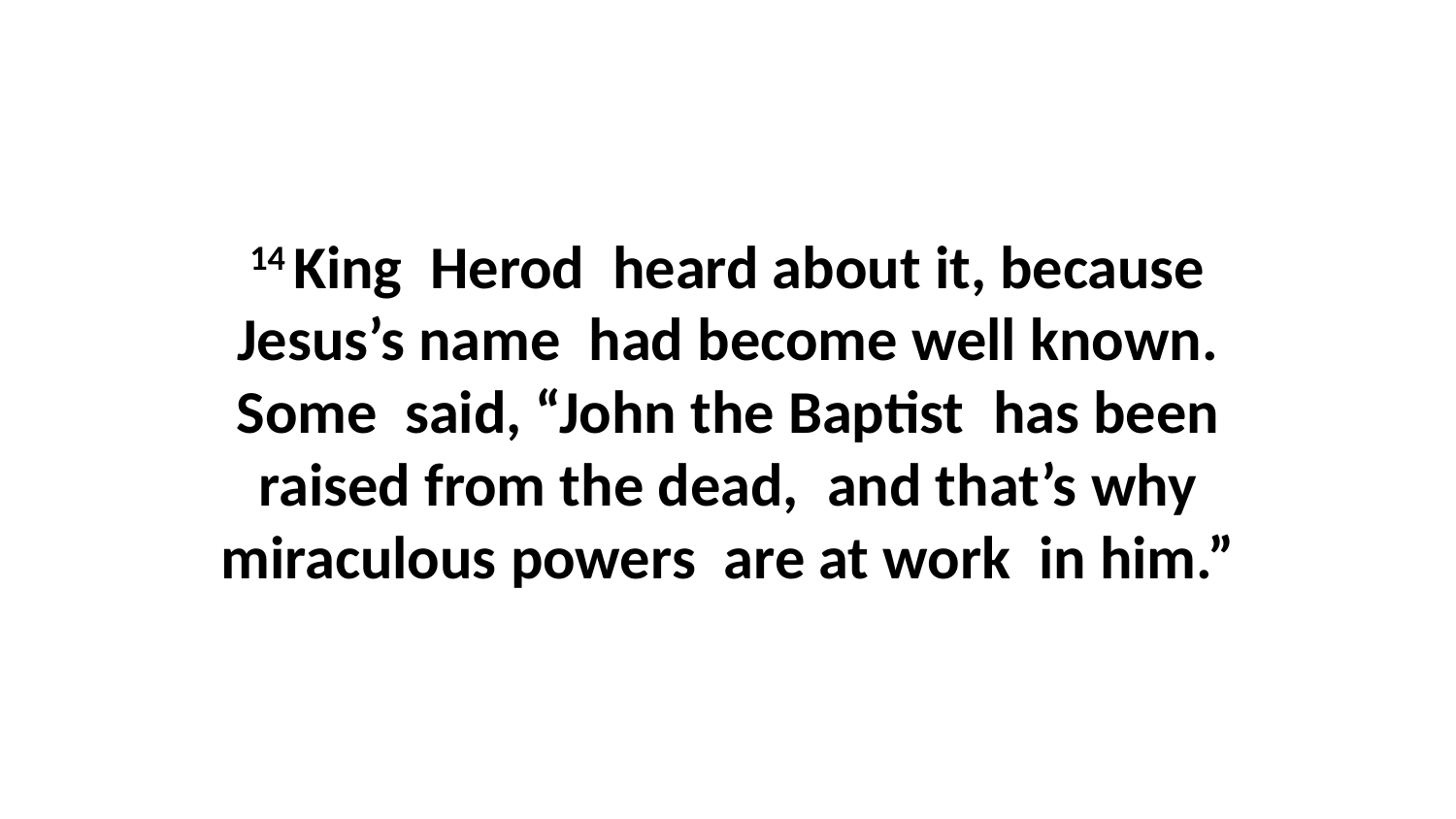

14 King  Herod  heard about it, because Jesus’s name  had become well known. Some  said, “John the Baptist  has been raised from the dead,  and that’s why miraculous powers  are at work  in him.”